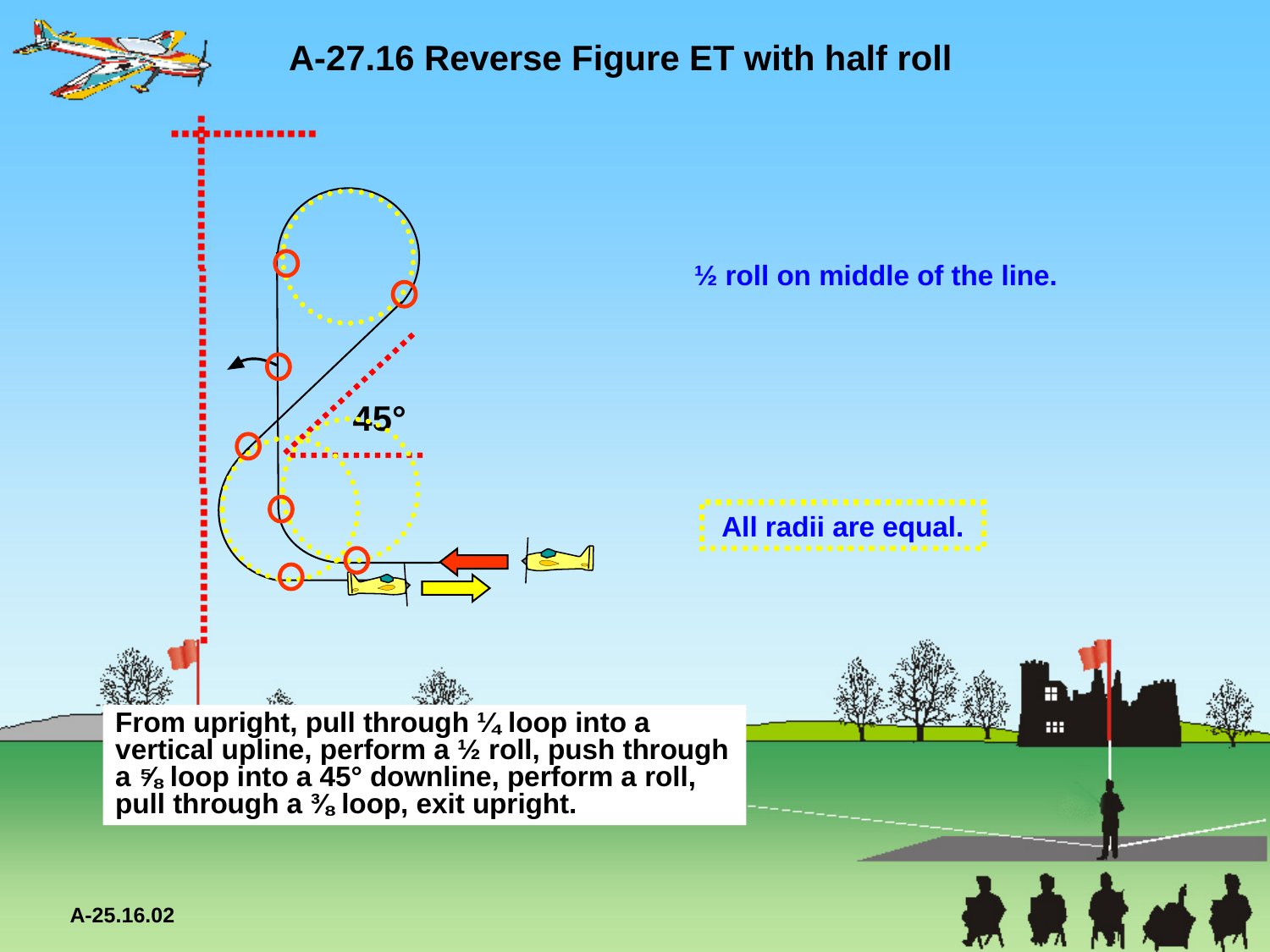

A-27.16 Reverse Figure ET with half roll

45°

½ roll on middle of the line.

All radii are equal.

From upright, pull through ¼ loop into a vertical upline, perform a ½ roll, push through a ⅝ loop into a 45° downline, perform a roll, pull through a ⅜ loop, exit upright.
A-25.16.02